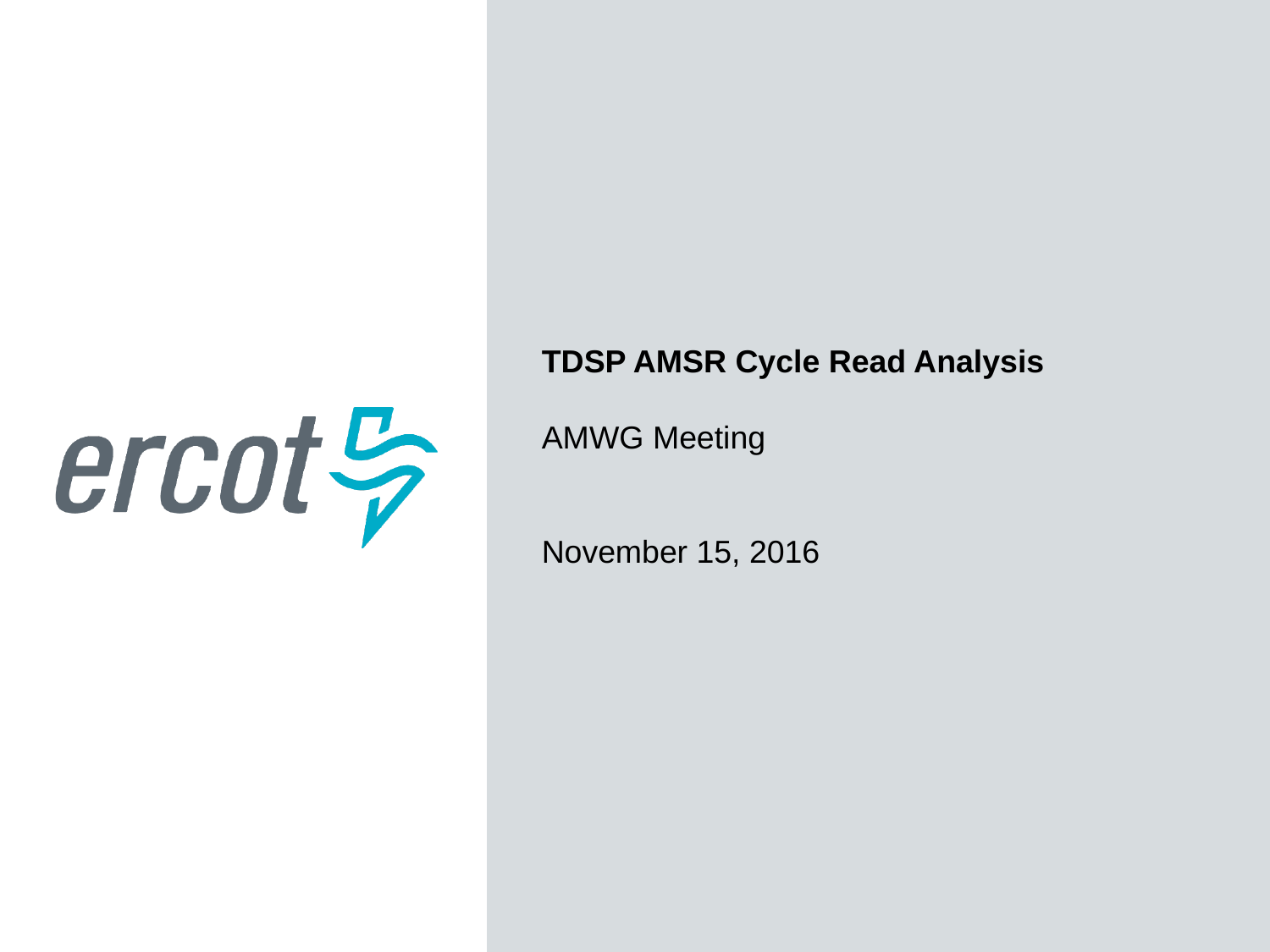

TDSP AMSR Cycle Read Analysis

AMWG Meeting

November 15, 2016